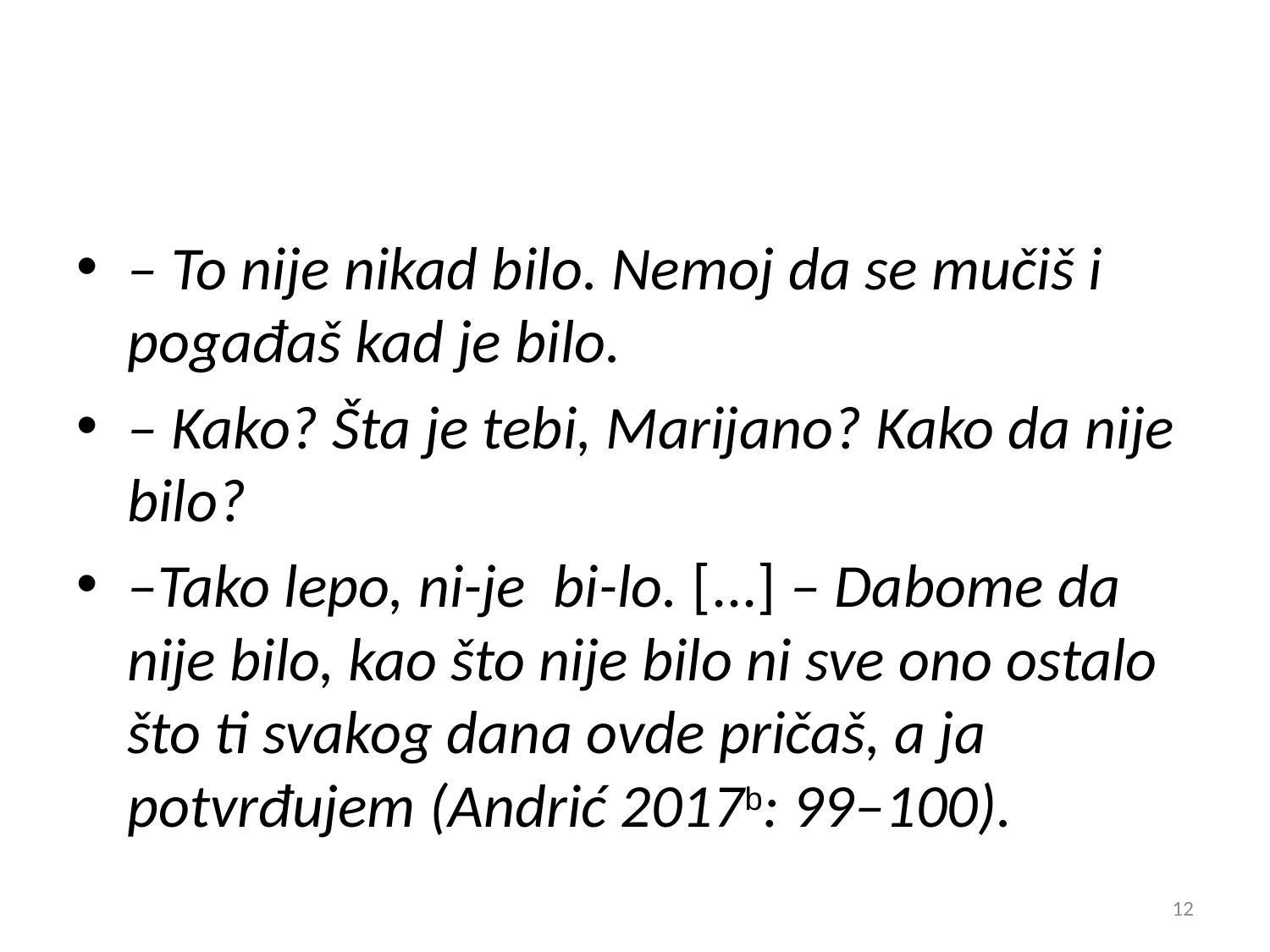

#
– To nije nikad bilo. Nemoj da se mučiš i pogađaš kad je bilo.
– Kako? Šta je tebi, Marijano? Kako da nije bilo?
–Tako lepo, ni-je  bi-lo. [...] – Dabome da nije bilo, kao što nije bilo ni sve ono ostalo što ti svakog dana ovde pričaš, a ja potvrđujem (Andrić 2017b: 99–100).

12